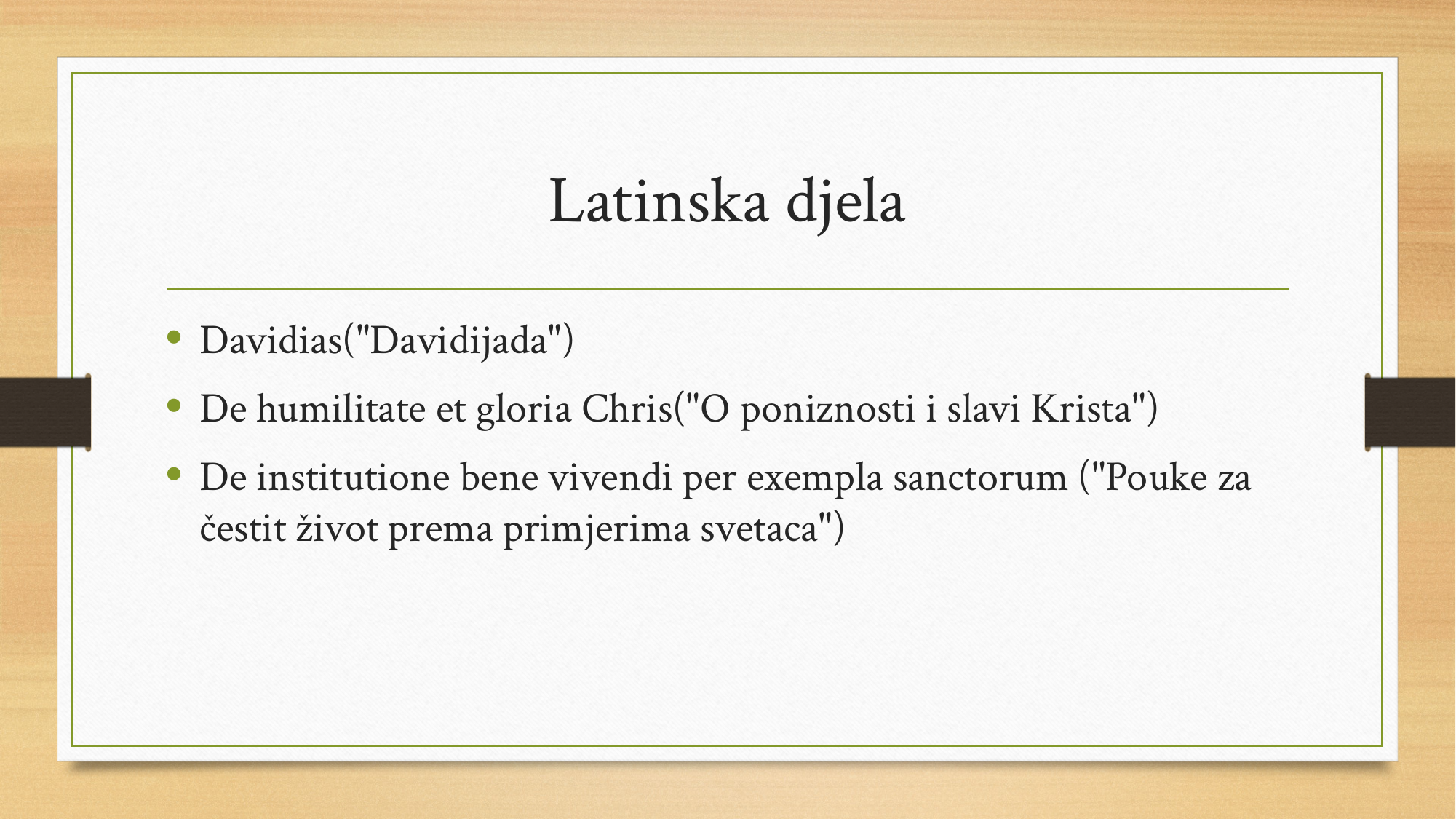

# Latinska djela
Davidias("Davidijada")
De humilitate et gloria Chris("O poniznosti i slavi Krista")
De institutione bene vivendi per exempla sanctorum ("Pouke za čestit život prema primjerima svetaca")